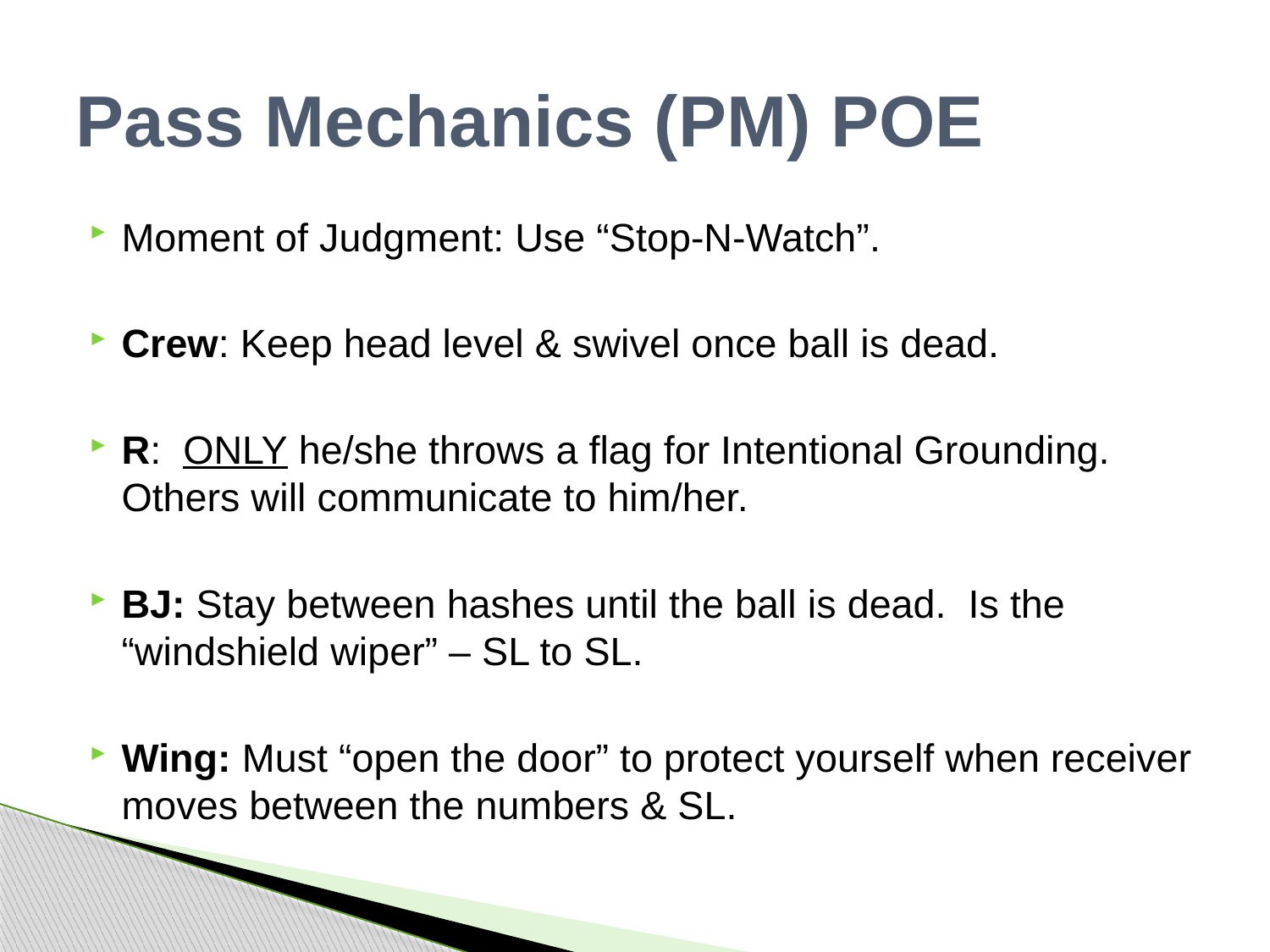

# Pass Mechanics (PM) POE
Moment of Judgment: Use “Stop-N-Watch”.

Crew: Keep head level & swivel once ball is dead.

R:  ONLY he/she throws a flag for Intentional Grounding.  Others will communicate to him/her.

BJ: Stay between hashes until the ball is dead.  Is the “windshield wiper” – SL to SL.

Wing: Must “open the door” to protect yourself when receiver moves between the numbers & SL.